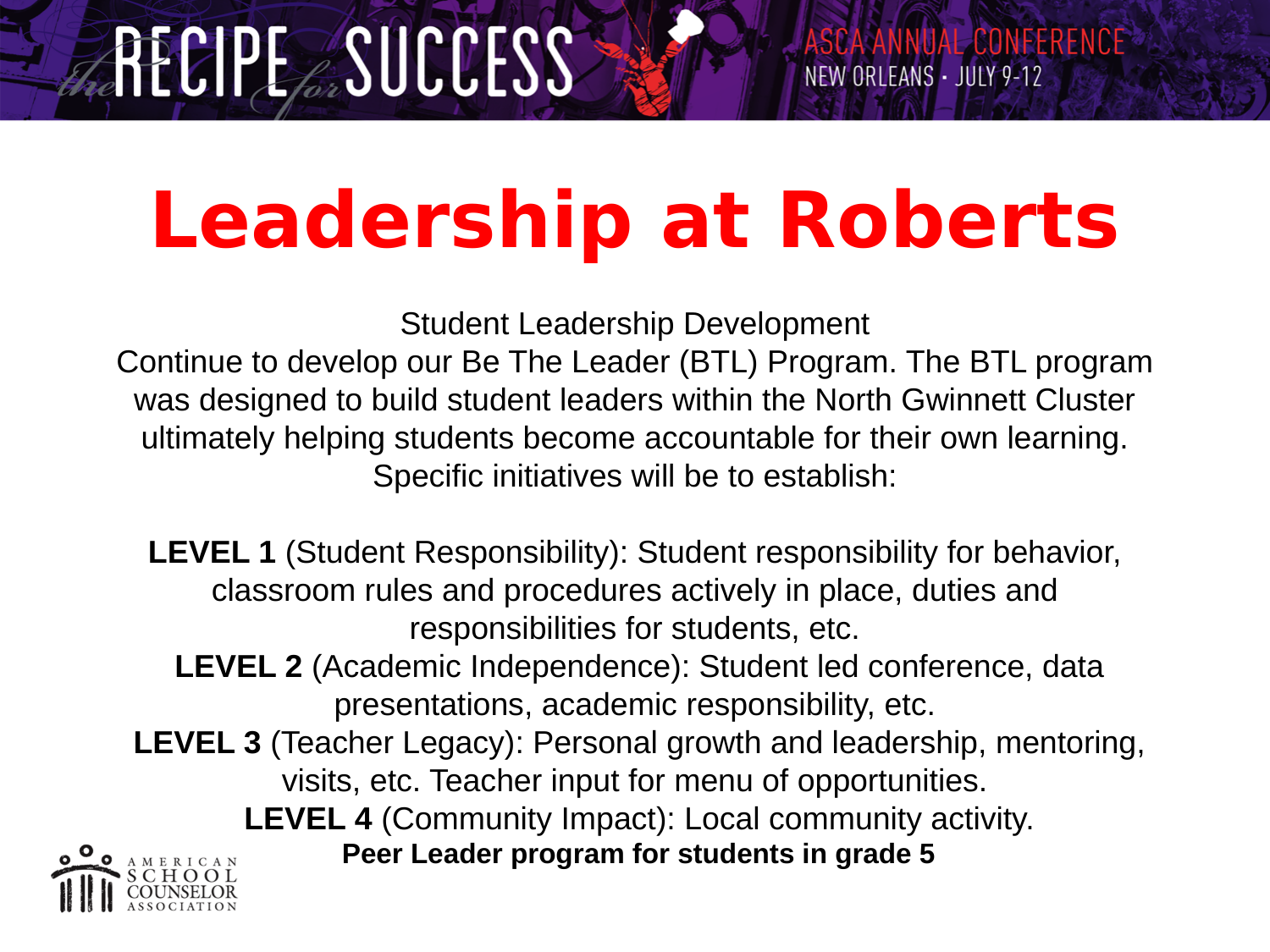

# Leadership at Roberts
Student Leadership Development
Continue to develop our Be The Leader (BTL) Program. The BTL program was designed to build student leaders within the North Gwinnett Cluster ultimately helping students become accountable for their own learning. Specific initiatives will be to establish:

LEVEL 1 (Student Responsibility): Student responsibility for behavior, classroom rules and procedures actively in place, duties and responsibilities for students, etc.
 LEVEL 2 (Academic Independence): Student led conference, data presentations, academic responsibility, etc.
 LEVEL 3 (Teacher Legacy): Personal growth and leadership, mentoring, visits, etc. Teacher input for menu of opportunities.
 LEVEL 4 (Community Impact): Local community activity.
 Peer Leader program for students in grade 5